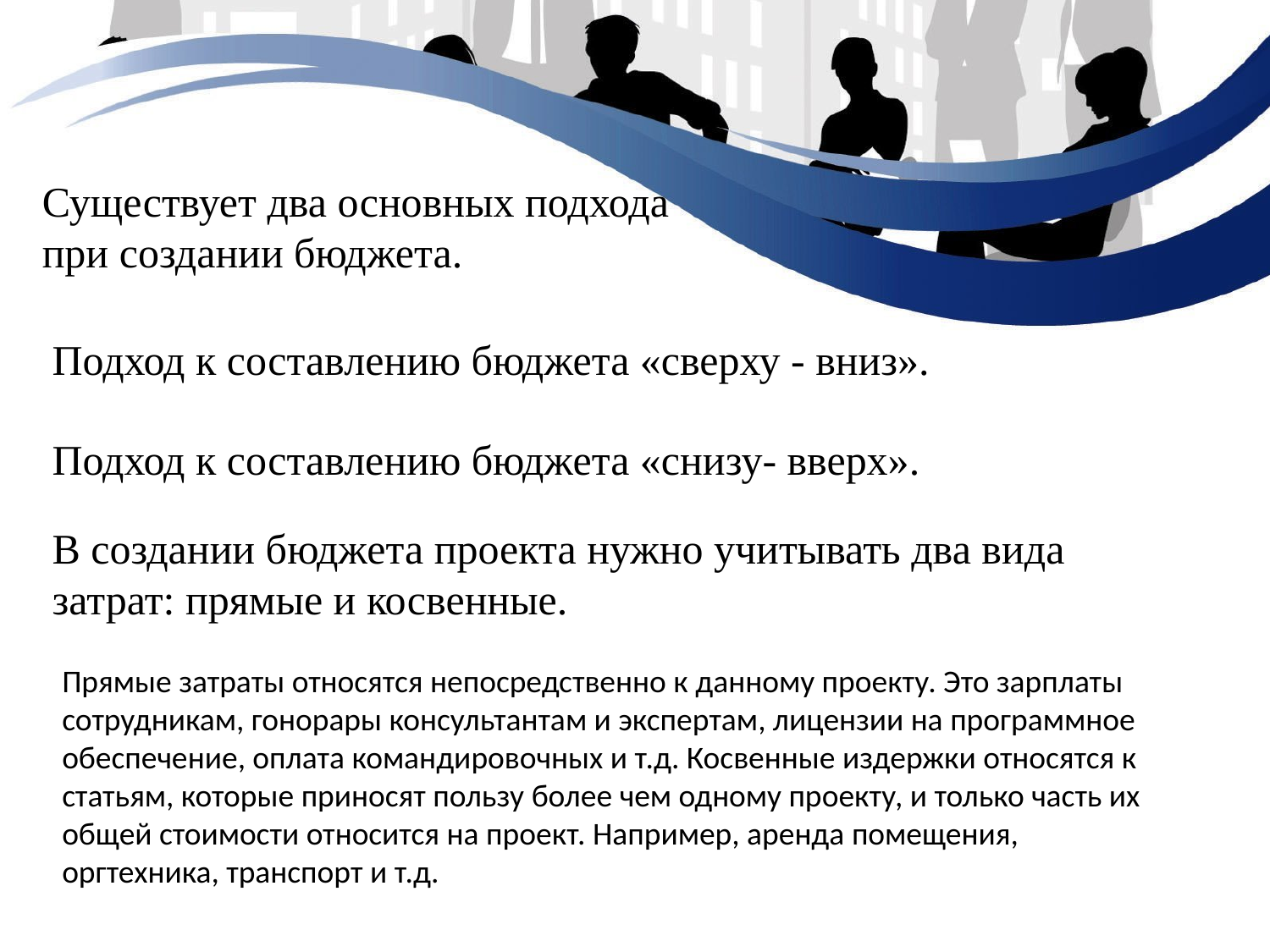

Существует два основных подхода
при создании бюджета.
Подход к составлению бюджета «сверху - вниз».
Подход к составлению бюджета «снизу- вверх».
В создании бюджета проекта нужно учитывать два вида затрат: прямые и косвенные.
Прямые затраты относятся непосредственно к данному проекту. Это зарплаты сотрудникам, гонорары консультантам и экспертам, лицензии на программное обеспечение, оплата командировочных и т.д. Косвенные издержки относятся к статьям, которые приносят пользу более чем одному проекту, и только часть их общей стоимости относится на проект. Например, аренда помещения, оргтехника, транспорт и т.д.